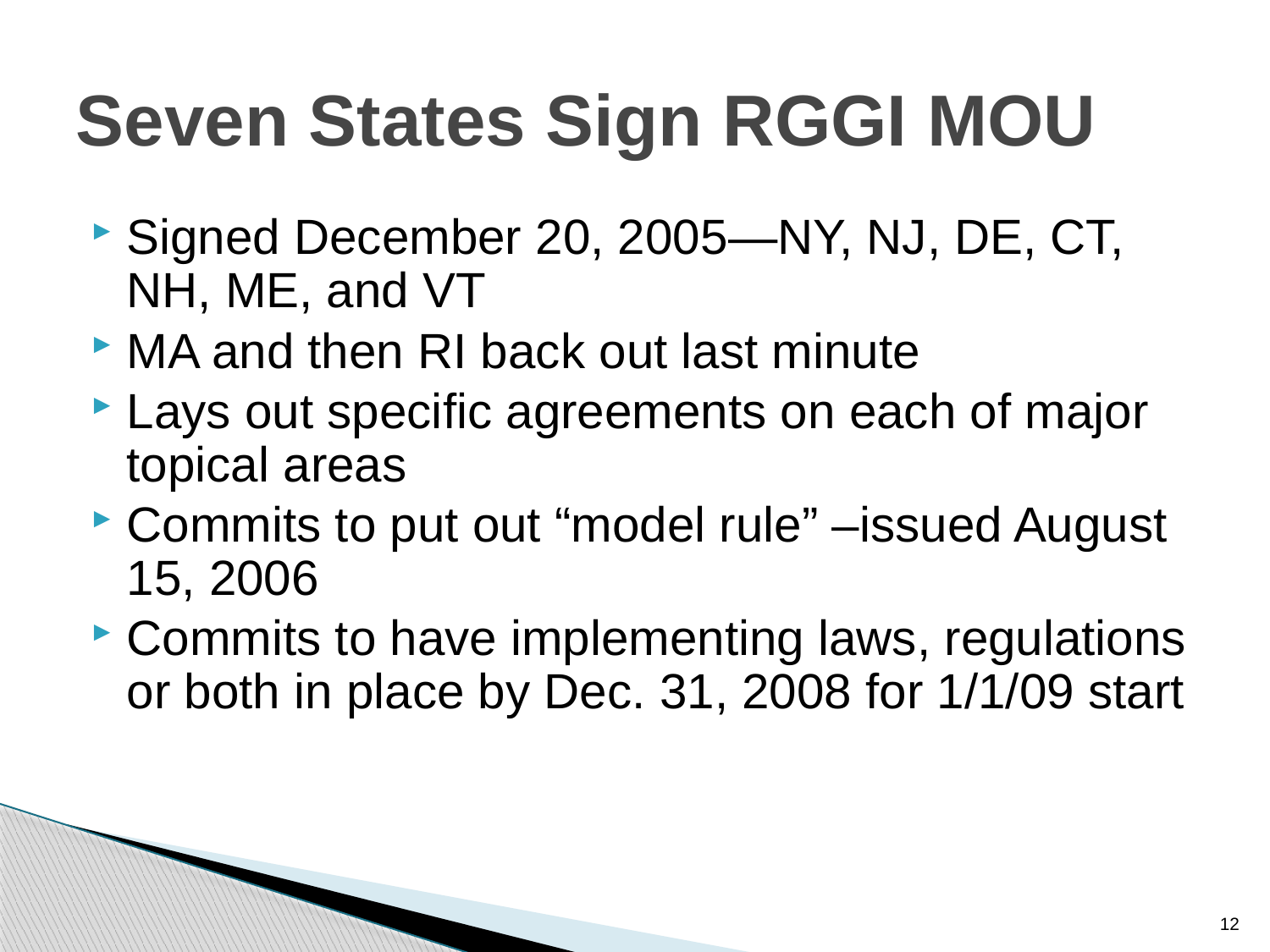

# Seven States Sign RGGI MOU
Signed December 20, 2005—NY, NJ, DE, CT, NH, ME, and VT
MA and then RI back out last minute
Lays out specific agreements on each of major topical areas
Commits to put out “model rule” –issued August 15, 2006
Commits to have implementing laws, regulations or both in place by Dec. 31, 2008 for 1/1/09 start
12